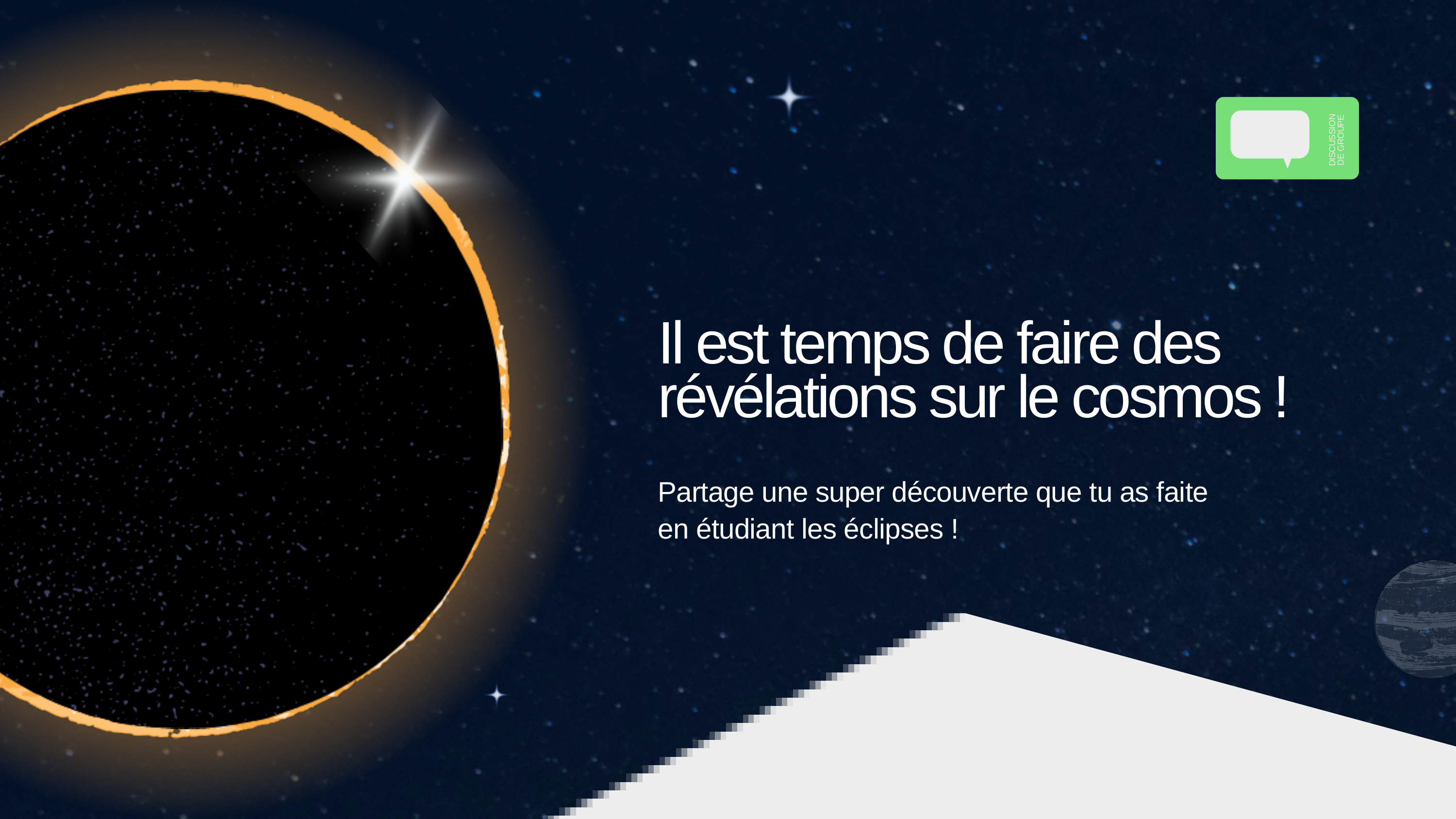

DISCUSSION DE GROUPE
Il est temps de faire des révélations sur le cosmos !
Partage une super découverte que tu as faite en étudiant les éclipses !